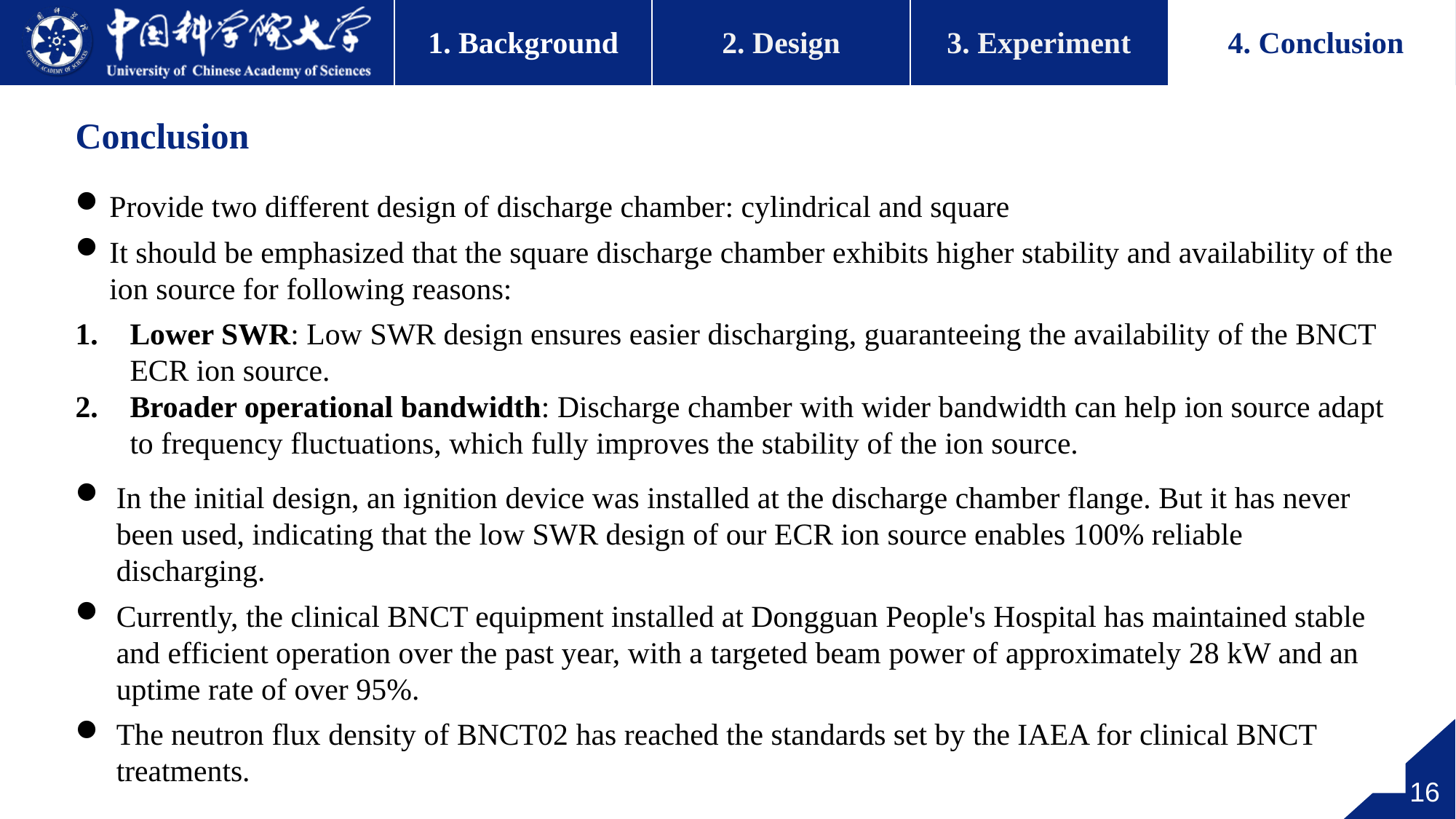

Conclusion
Provide two different design of discharge chamber: cylindrical and square
It should be emphasized that the square discharge chamber exhibits higher stability and availability of the ion source for following reasons:
Lower SWR: Low SWR design ensures easier discharging, guaranteeing the availability of the BNCT ECR ion source.
Broader operational bandwidth: Discharge chamber with wider bandwidth can help ion source adapt to frequency fluctuations, which fully improves the stability of the ion source.
In the initial design, an ignition device was installed at the discharge chamber flange. But it has never been used, indicating that the low SWR design of our ECR ion source enables 100% reliable discharging.
Currently, the clinical BNCT equipment installed at Dongguan People's Hospital has maintained stable and efficient operation over the past year, with a targeted beam power of approximately 28 kW and an uptime rate of over 95%.
The neutron flux density of BNCT02 has reached the standards set by the IAEA for clinical BNCT treatments.